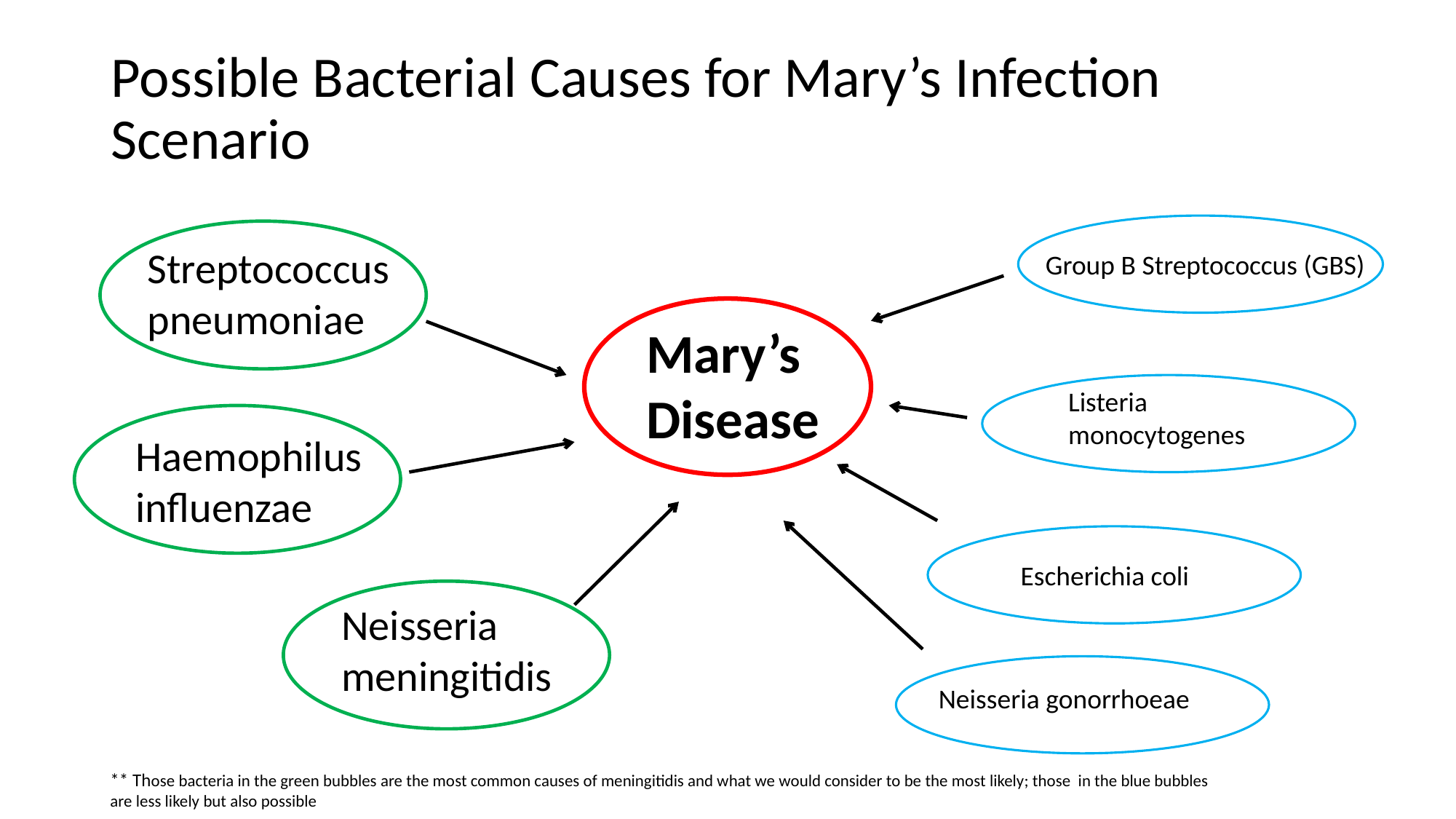

# Possible Bacterial Causes for Mary’s Infection Scenario

Streptococcus pneumoniae
Group B Streptococcus (GBS)

Mary’s Disease

Listeria monocytogenes

Haemophilus influenzae

Escherichia coli

Neisseria meningitidis

Neisseria gonorrhoeae
** Those bacteria in the green bubbles are the most common causes of meningitidis and what we would consider to be the most likely; those  in the blue bubbles are less likely but also possible